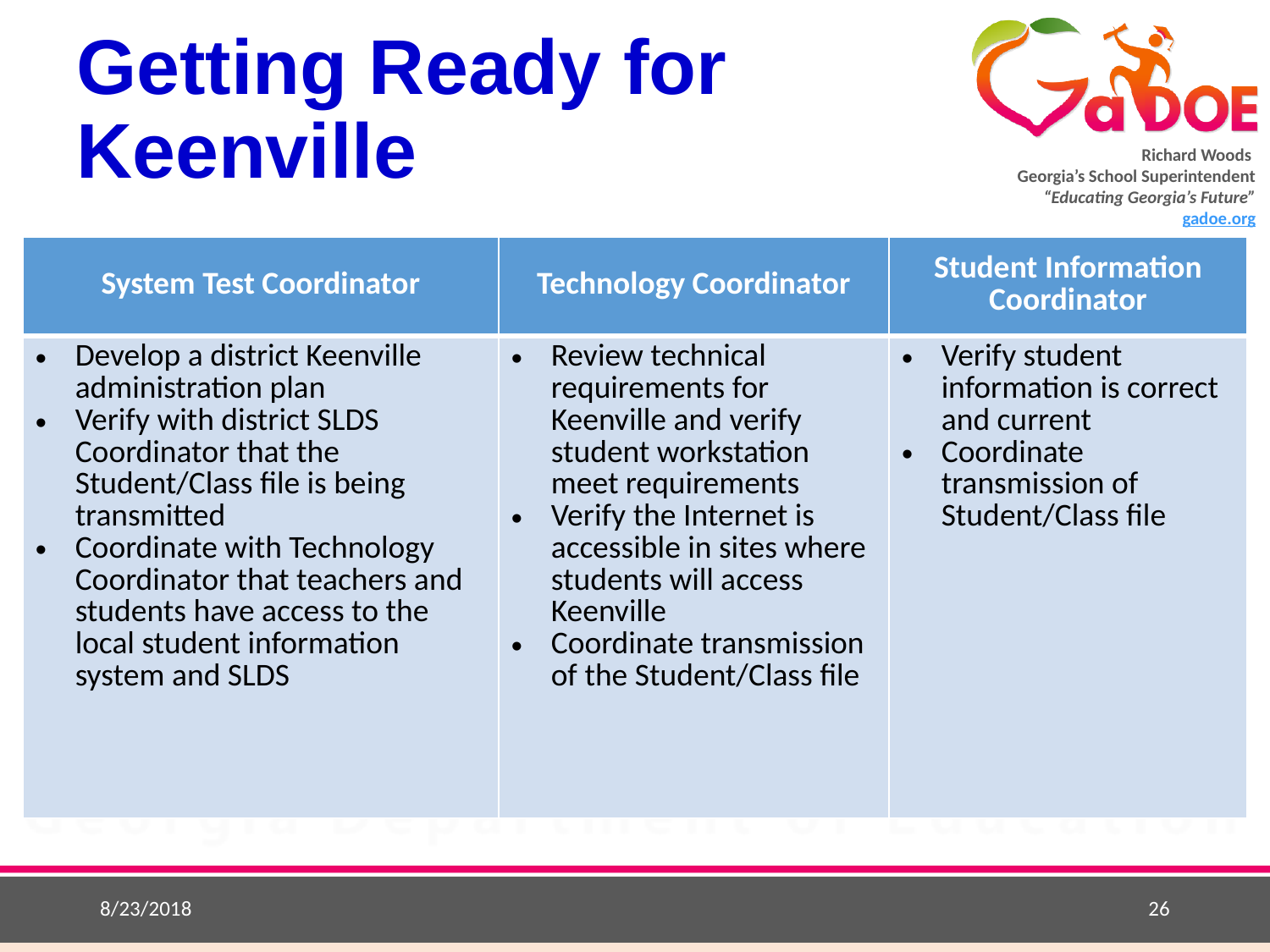

# Getting Ready for Keenville
| System Test Coordinator | Technology Coordinator | Student Information Coordinator |
| --- | --- | --- |
| Develop a district Keenville administration plan Verify with district SLDS Coordinator that the Student/Class file is being transmitted Coordinate with Technology Coordinator that teachers and students have access to the local student information system and SLDS | Review technical requirements for Keenville and verify student workstation meet requirements Verify the Internet is accessible in sites where students will access Keenville Coordinate transmission of the Student/Class file | Verify student information is correct and current Coordinate transmission of Student/Class file |
8/23/2018
26